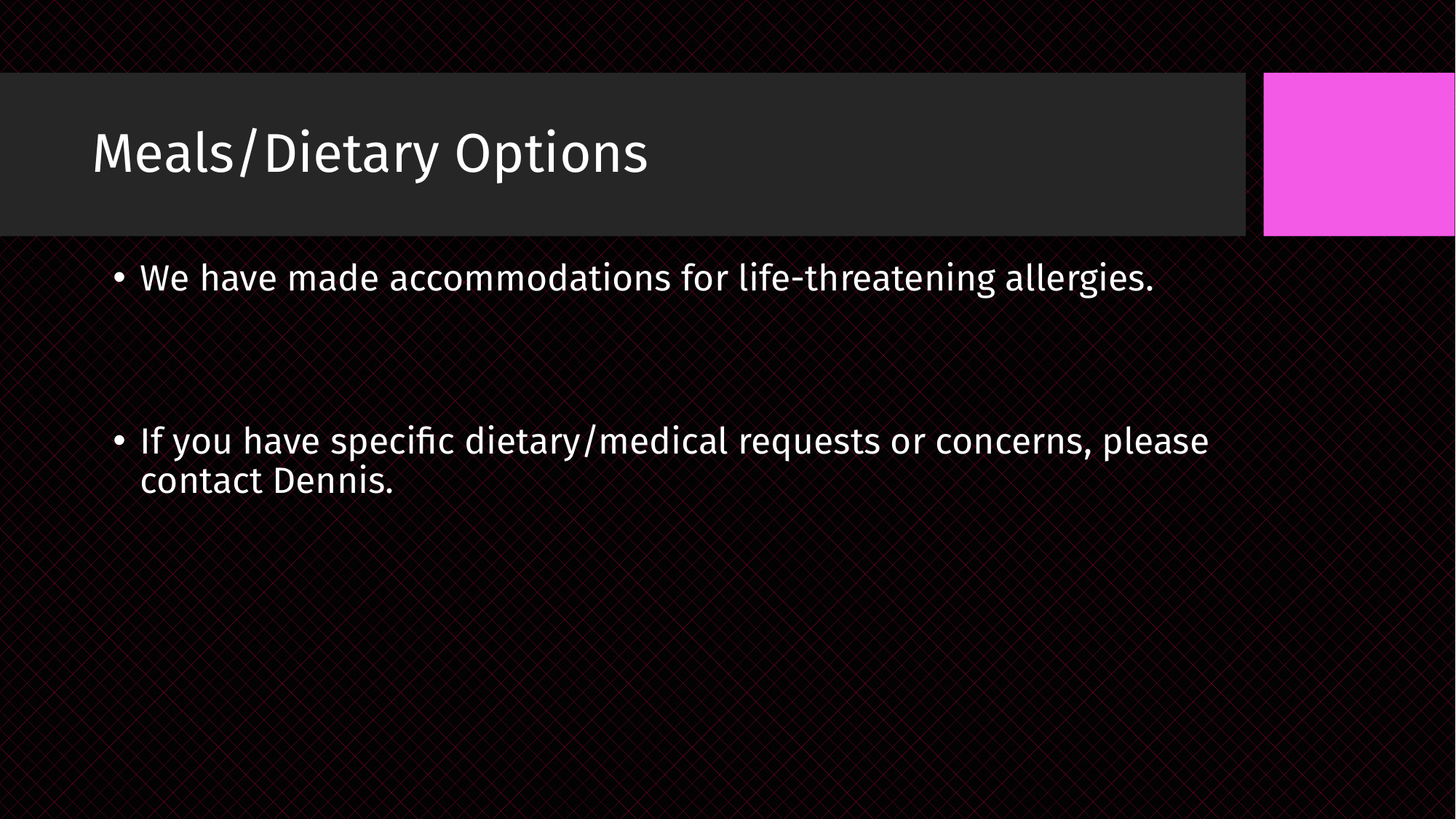

# Meals/Dietary Options
We have made accommodations for life-threatening allergies.

If you have specific dietary/medical requests or concerns, please contact Dennis.